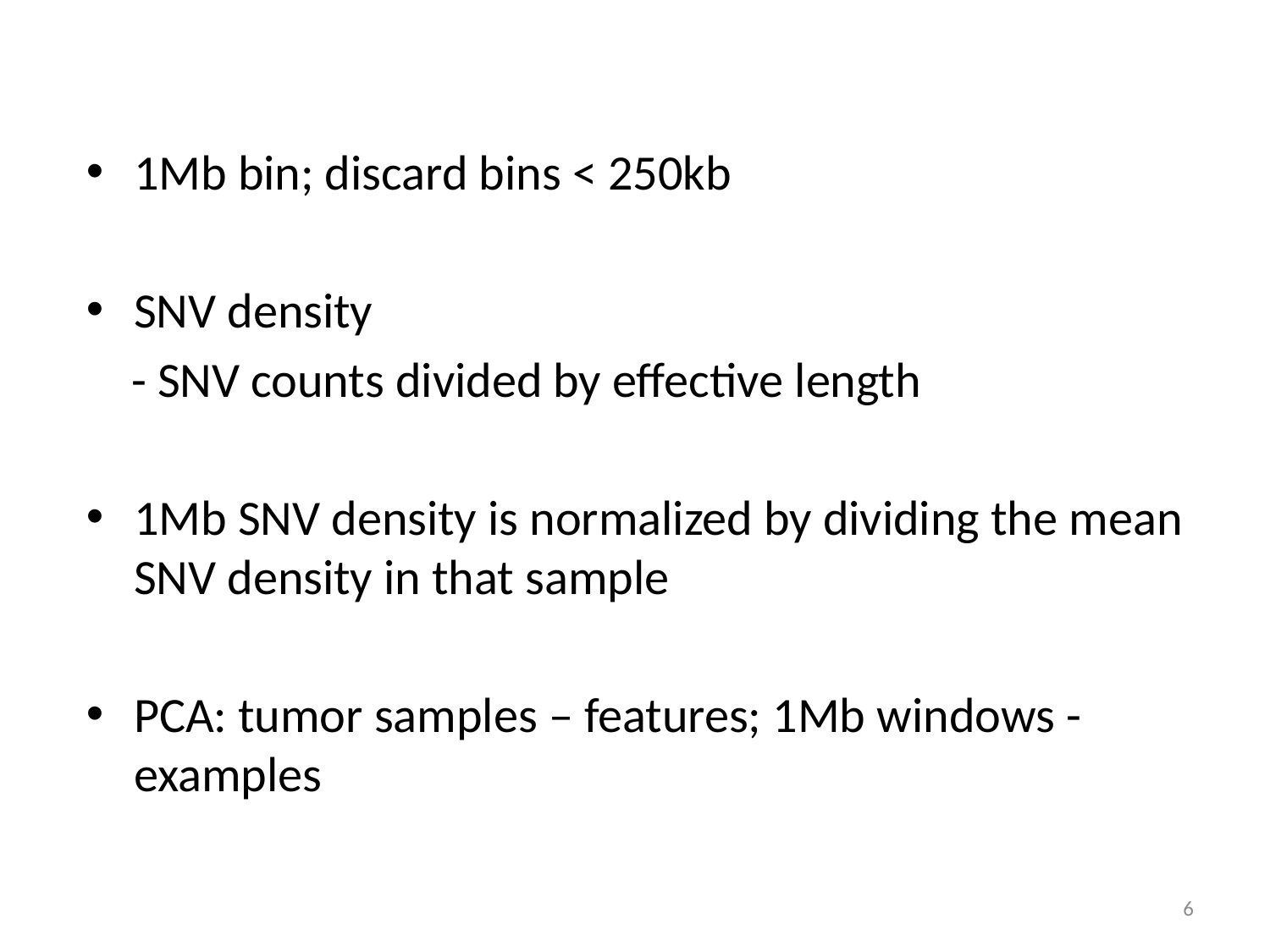

1Mb bin; discard bins < 250kb

SNV density
    - SNV counts divided by effective length

1Mb SNV density is normalized by dividing the mean SNV density in that sample

PCA: tumor samples – features; 1Mb windows - examples

6